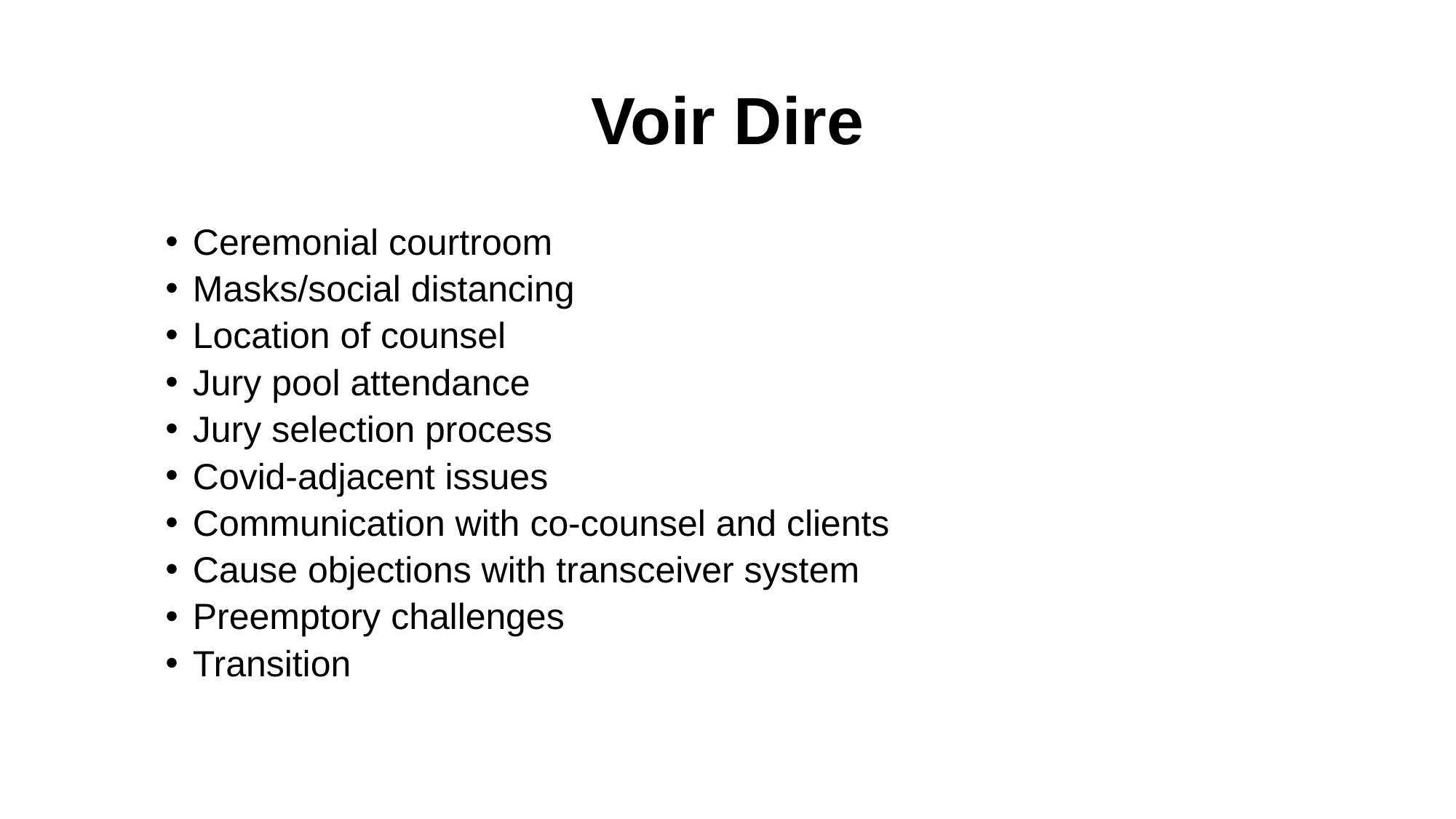

# Voir Dire
Ceremonial courtroom
Masks/social distancing
Location of counsel
Jury pool attendance
Jury selection process
Covid-adjacent issues
Communication with co-counsel and clients
Cause objections with transceiver system
Preemptory challenges
Transition